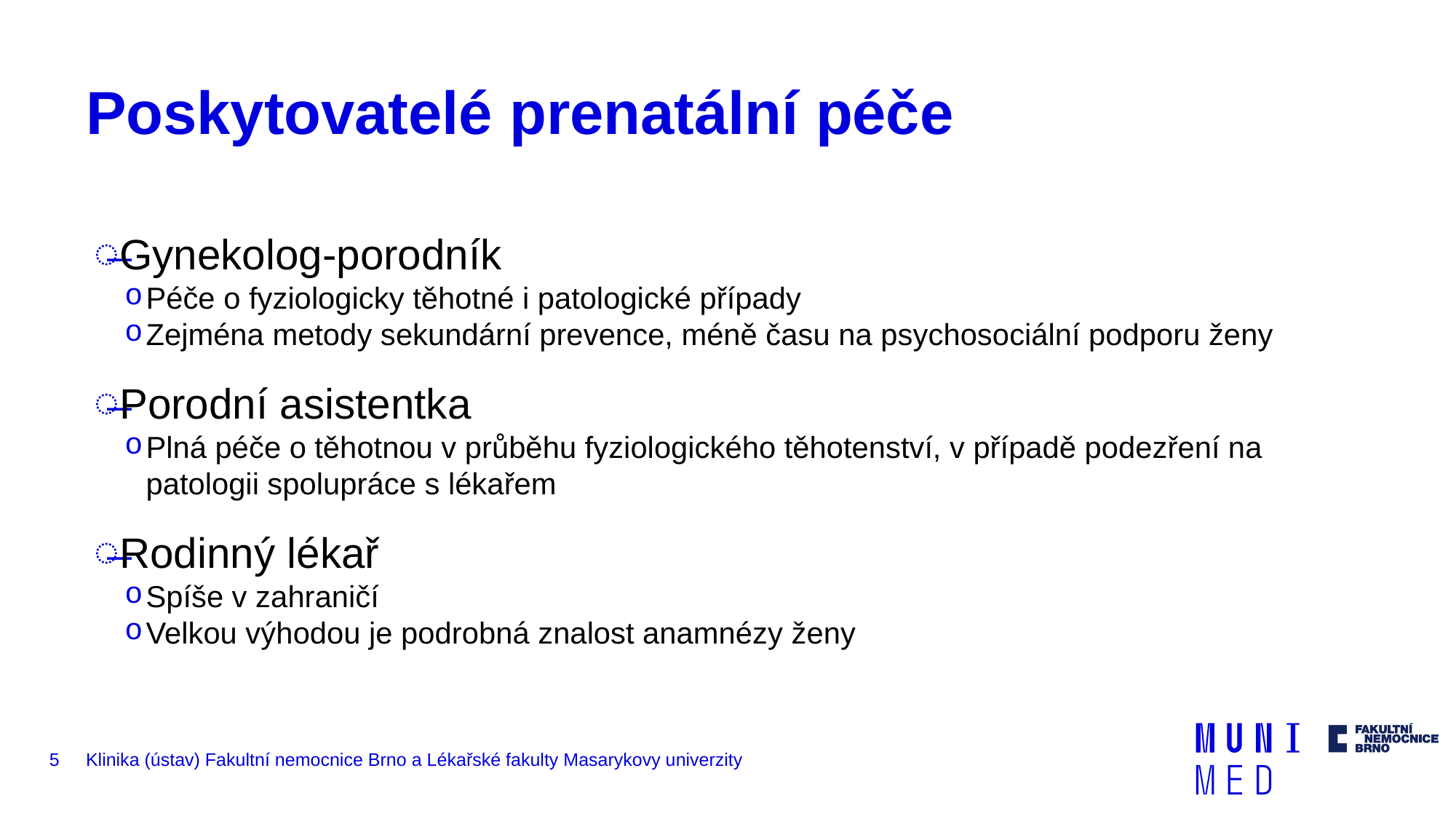

# Poskytovatelé prenatální péče
Gynekolog-porodník
Péče o fyziologicky těhotné i patologické případy
Zejména metody sekundární prevence, méně času na psychosociální podporu ženy
Porodní asistentka
Plná péče o těhotnou v průběhu fyziologického těhotenství, v případě podezření na patologii spolupráce s lékařem
Rodinný lékař
Spíše v zahraničí
Velkou výhodou je podrobná znalost anamnézy ženy
5
Klinika (ústav) Fakultní nemocnice Brno a Lékařské fakulty Masarykovy univerzity